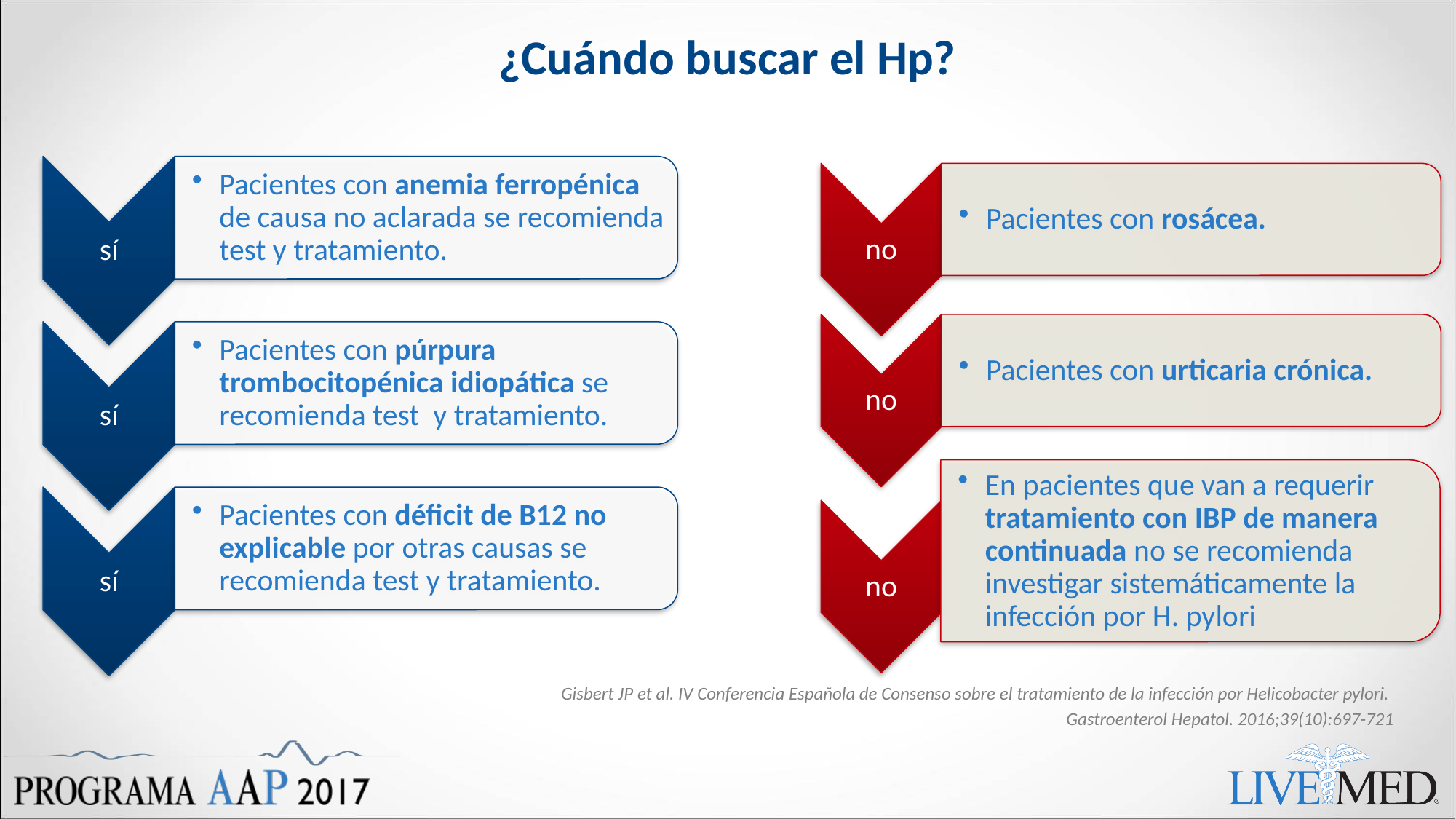

# ¿Cuándo buscar el Hp?
sí
Pacientes con anemia ferropénica de causa no aclarada se recomienda test y tratamiento.
sí
Pacientes con púrpura trombocitopénica idiopática se recomienda test  y tratamiento.
sí
Pacientes con déficit de B12 no explicable por otras causas se recomienda test y tratamiento.
no
Pacientes con rosácea.
no
Pacientes con urticaria crónica.
no
En pacientes que van a requerir tratamiento con IBP de manera continuada no se recomienda investigar sistemáticamente la infección por H. pylori
Gisbert JP et al. IV Conferencia Española de Consenso sobre el tratamiento de la infección por Helicobacter pylori.
Gastroenterol Hepatol. 2016;39(10):697-721